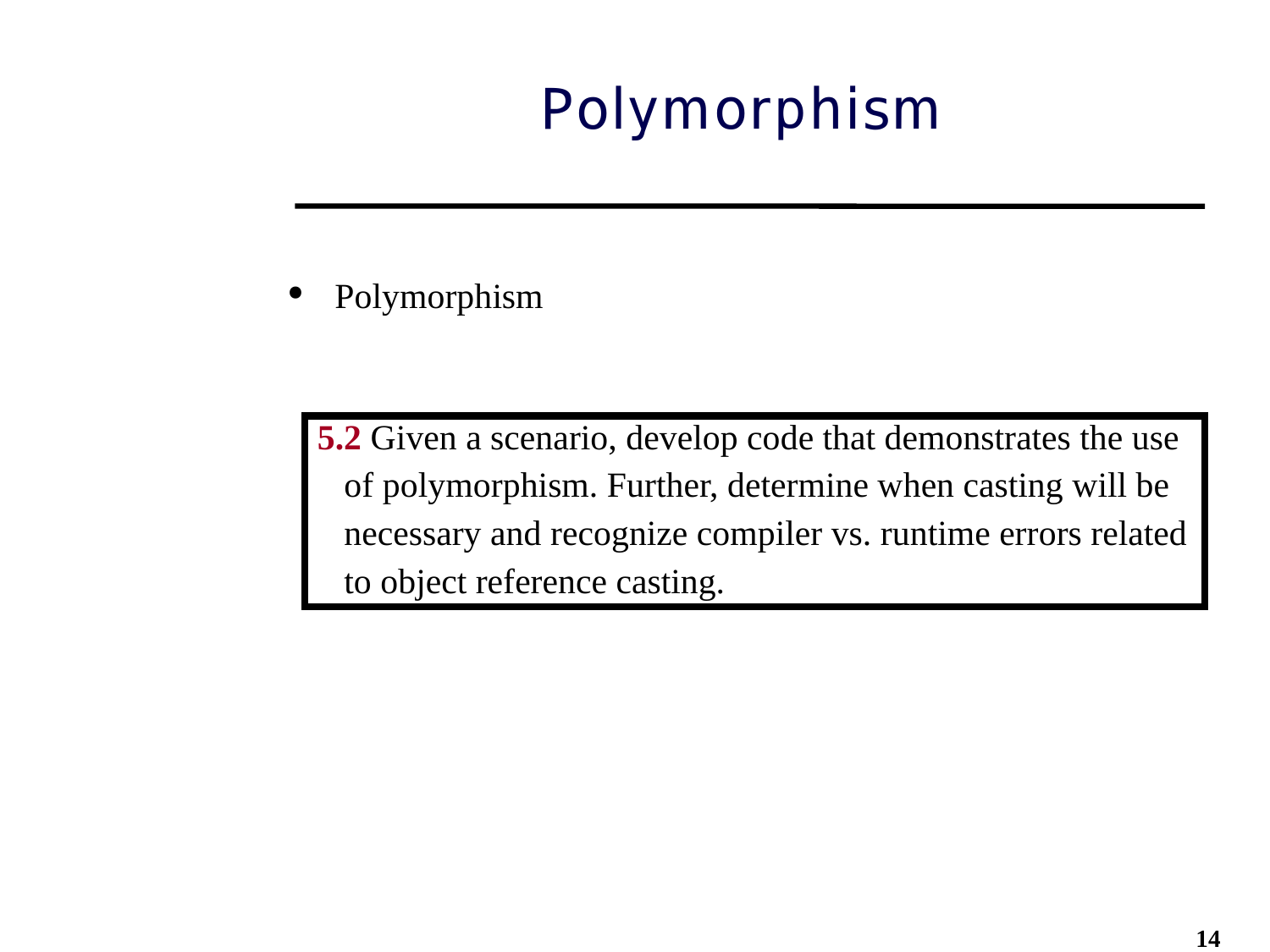

# Polymorphism
Polymorphism

5.2 Given a scenario, develop code that demonstrates the use
   of polymorphism. Further, determine when casting will be
   necessary and recognize compiler vs. runtime errors related
   to object reference casting.